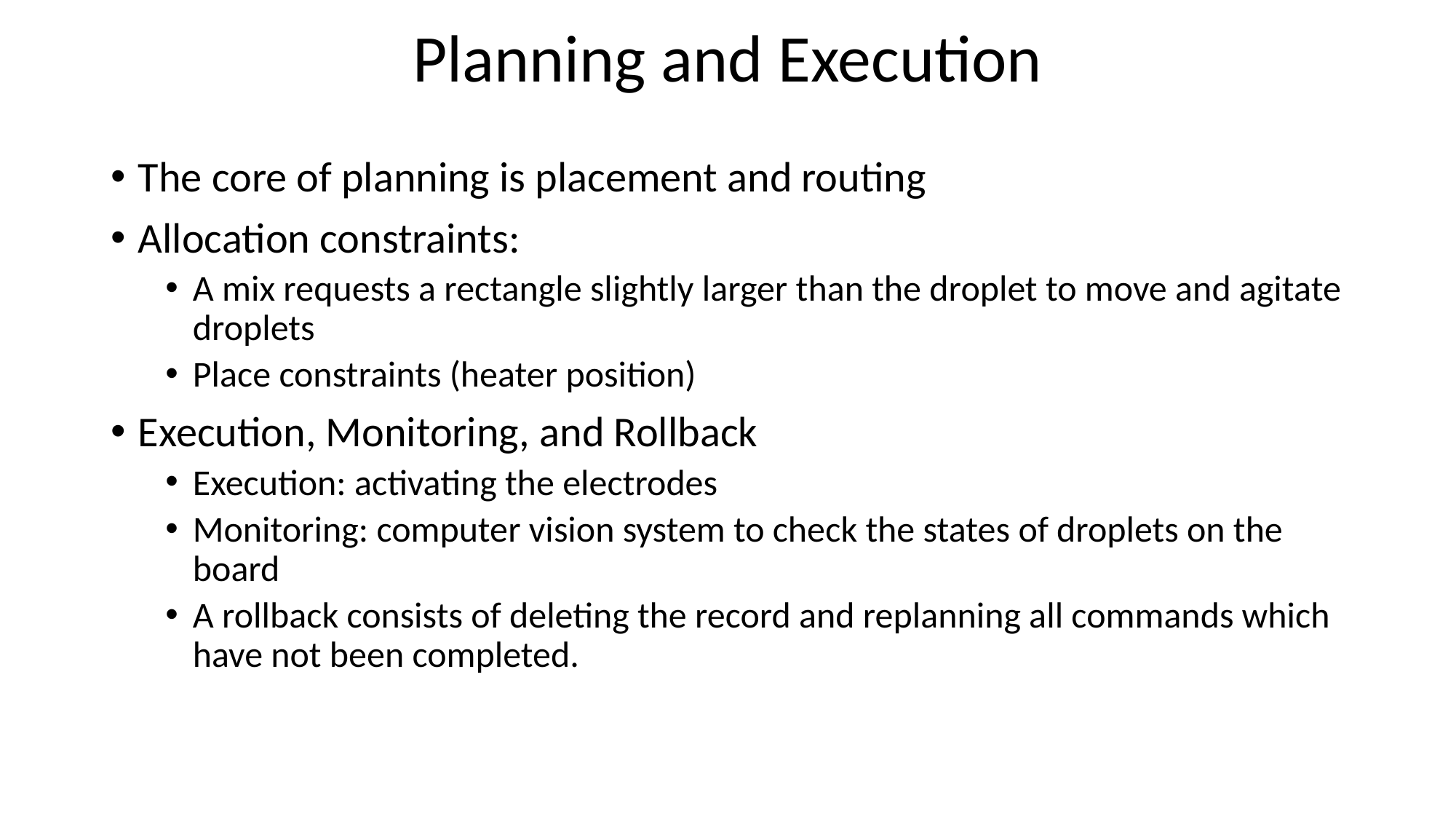

# Planning and Execution
The core of planning is placement and routing
Allocation constraints:
A mix requests a rectangle slightly larger than the droplet to move and agitate droplets
Place constraints (heater position)
Execution, Monitoring, and Rollback
Execution: activating the electrodes
Monitoring: computer vision system to check the states of droplets on the board
A rollback consists of deleting the record and replanning all commands which have not been completed.